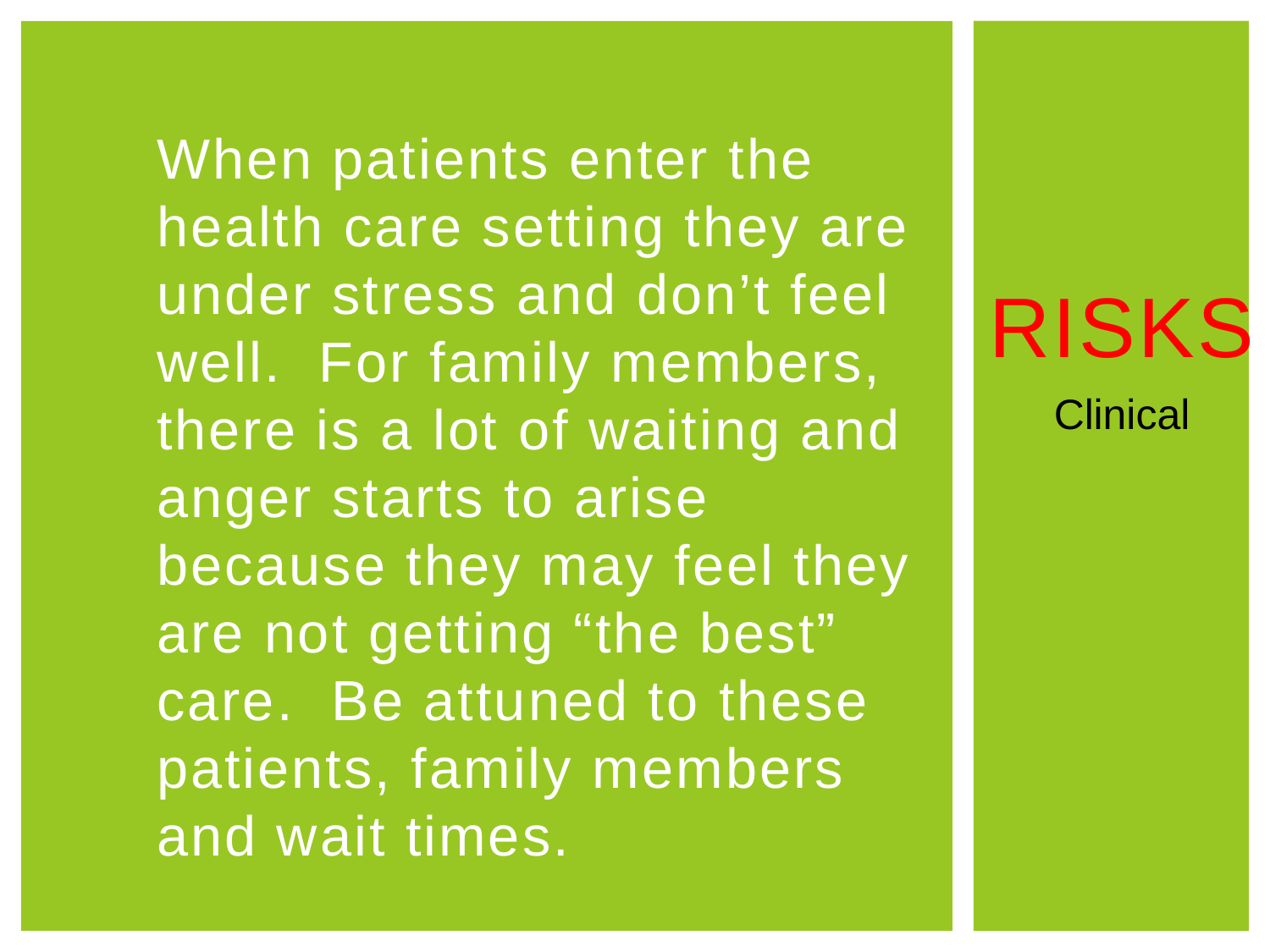

When patients enter the health care setting they are under stress and don’t feel well.  For family members, there is a lot of waiting and anger starts to arise because they may feel they are not getting “the best” care.  Be attuned to these patients, family members and wait times.
# risks
Clinical